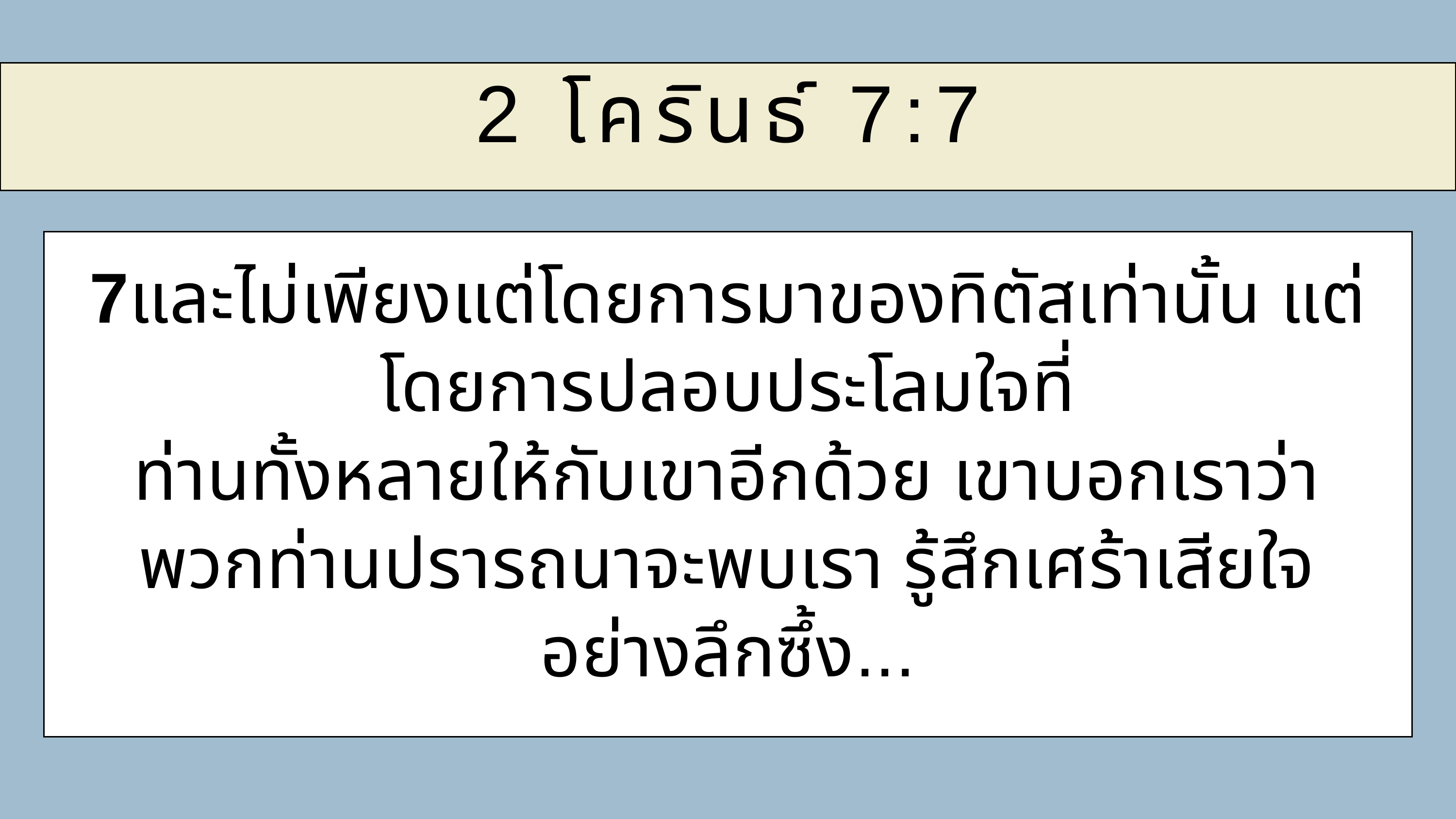

2 โครินธ์ 7:7

7และไม่เพียงแต่โดยการมาของทิตัสเท่านั้น แต่โดยการปลอบประโลมใจที่
ท่านทั้งหลายให้กับเขาอีกด้วย เขาบอกเราว่าพวกท่านปรารถนาจะพบเรา รู้สึกเศร้าเสียใจอย่างลึกซึ้ง...